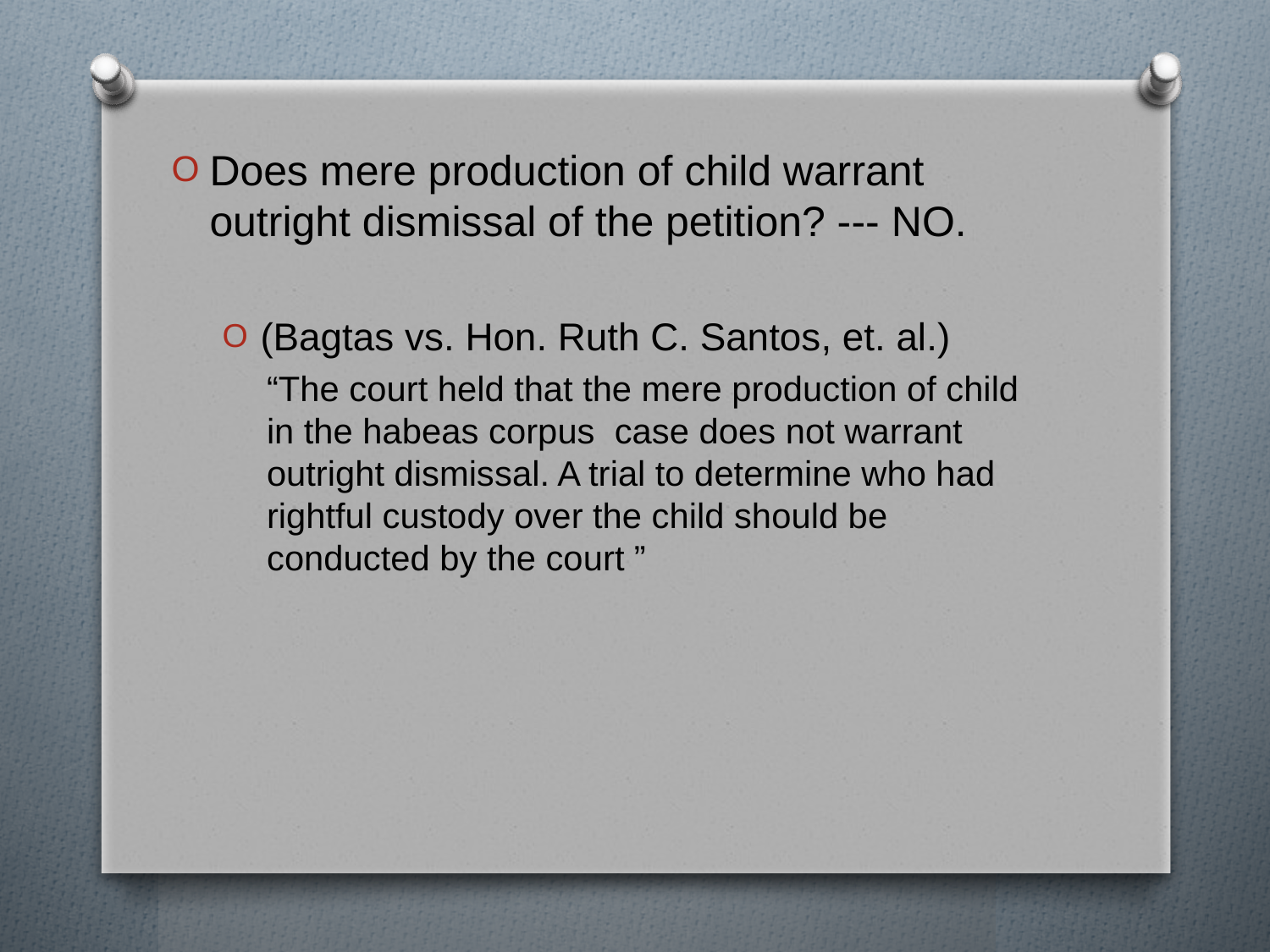

Does mere production of child warrant outright dismissal of the petition? --- NO.

(Bagtas vs. Hon. Ruth C. Santos, et. al.)
“The court held that the mere production of child in the habeas corpus  case does not warrant outright dismissal. A trial to determine who had rightful custody over the child should be conducted by the court ”